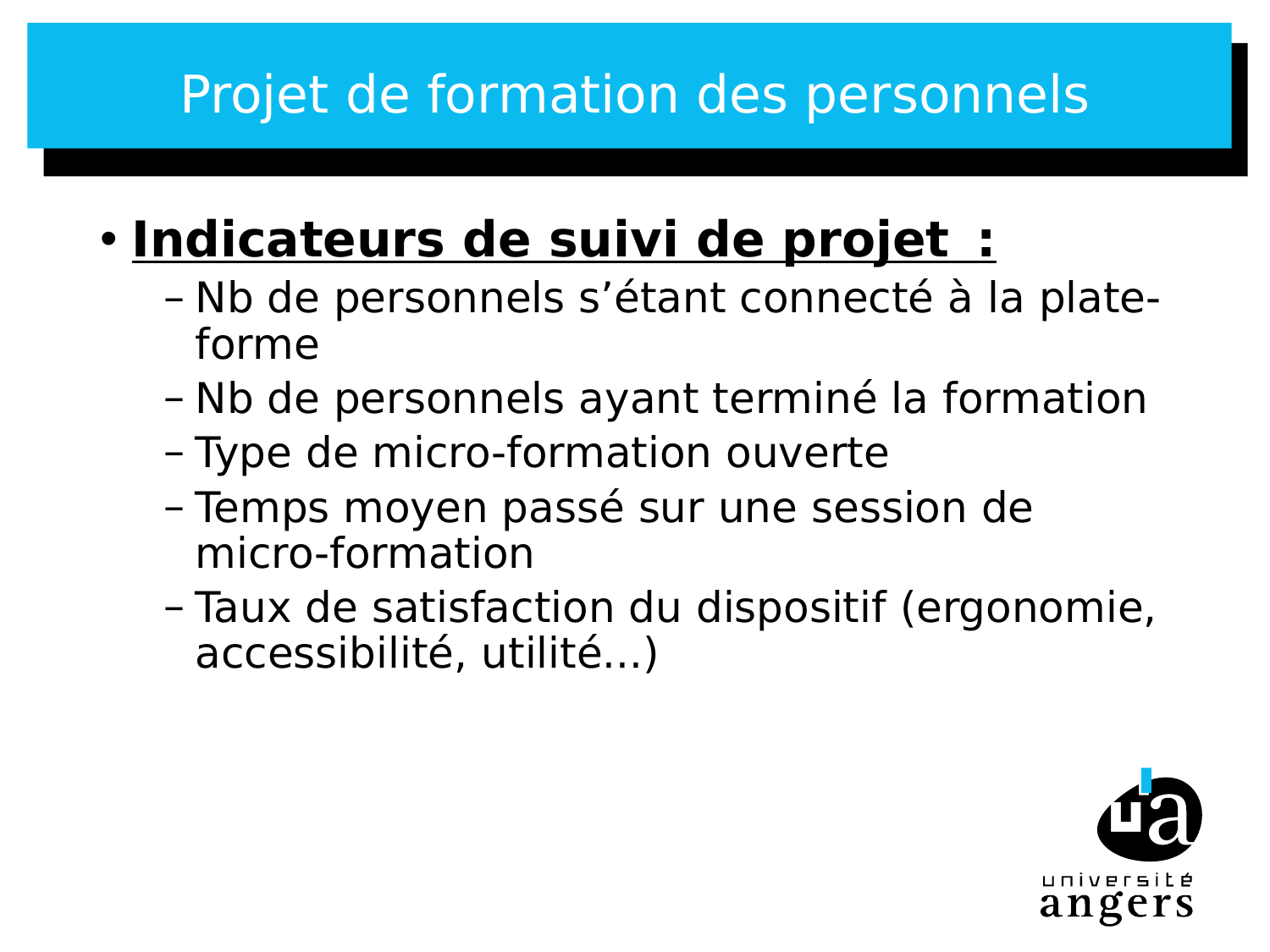

# Projet de formation des personnels
Indicateurs de suivi de projet  :
Nb de personnels s’étant connecté à la plate-forme
Nb de personnels ayant terminé la formation
Type de micro-formation ouverte
Temps moyen passé sur une session de micro-formation
Taux de satisfaction du dispositif (ergonomie, accessibilité, utilité...)